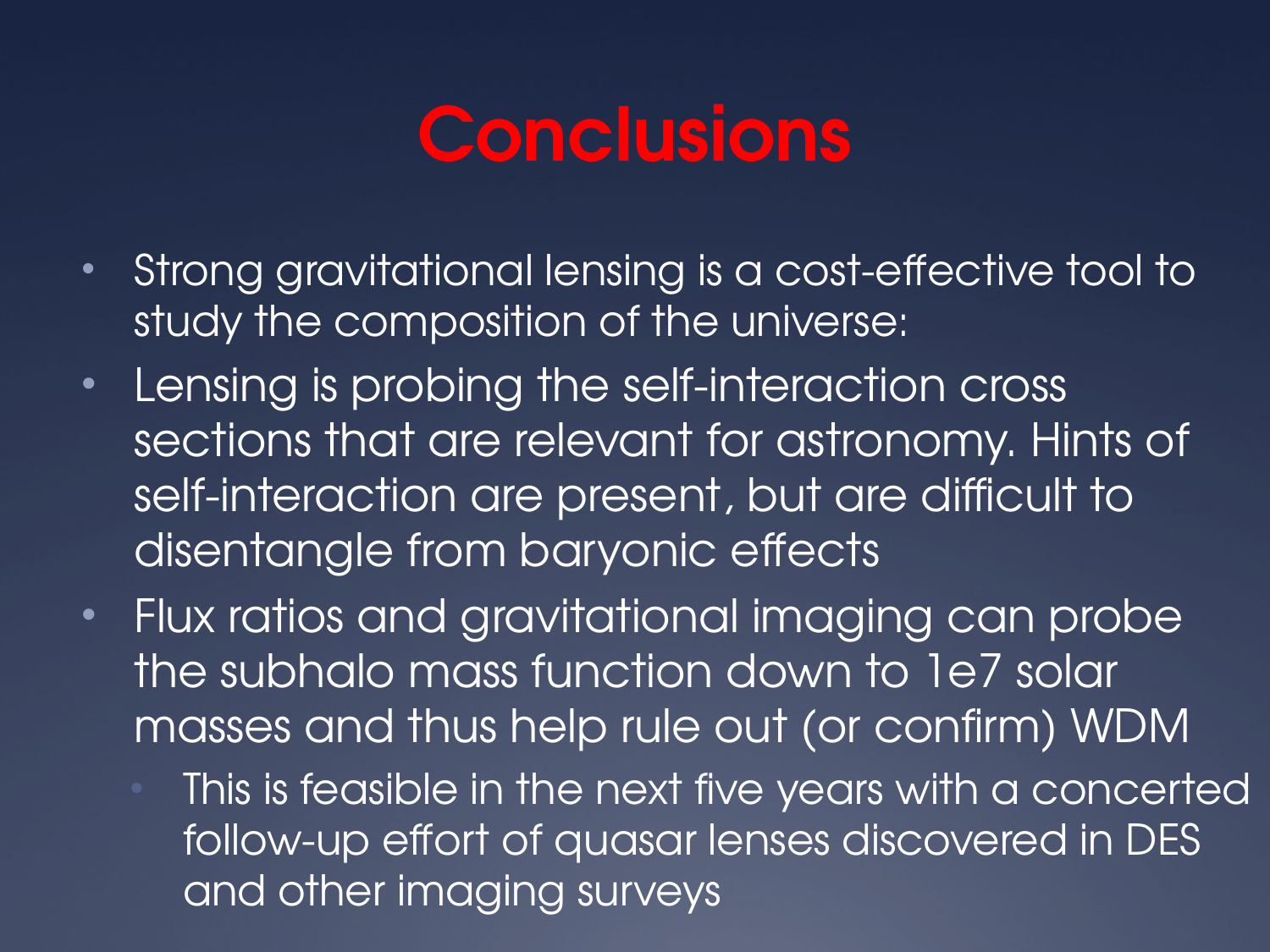

# Conclusions

Strong gravitational lensing is a cost-effective tool to study the composition of the universe:
Lensing is probing the self-interaction cross sections that are relevant for astronomy. Hints of self-interaction are present, but are difficult to disentangle from baryonic effects
Flux ratios and gravitational imaging can probe the subhalo mass function down to 1e7 solar masses and thus help rule out (or confirm) WDM
This is feasible in the next five years with a concerted follow-up effort of quasar lenses discovered in DES and other imaging surveys